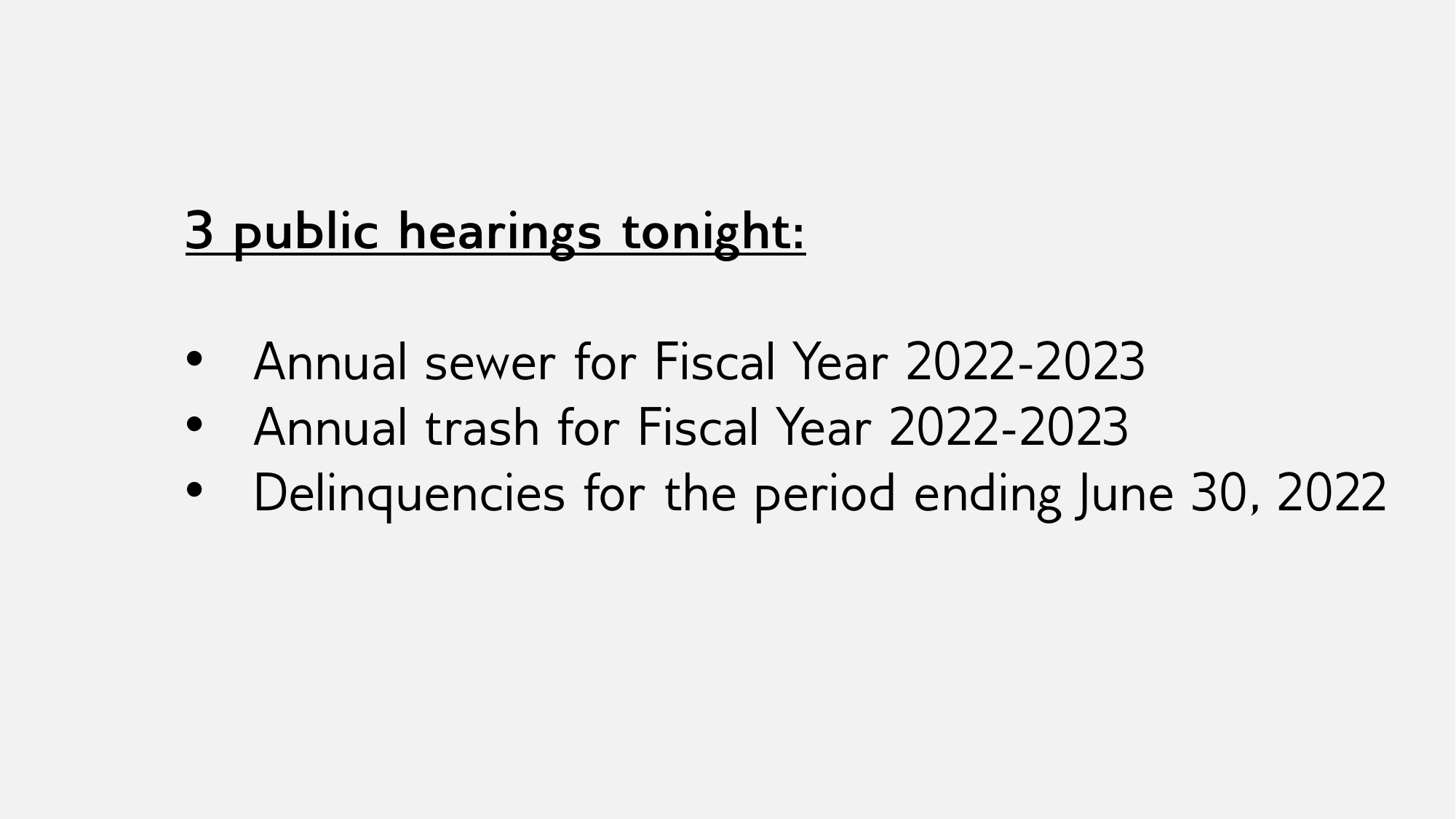

3 public hearings tonight:

Annual sewer for Fiscal Year 2022-2023
Annual trash for Fiscal Year 2022-2023
Delinquencies for the period ending June 30, 2022